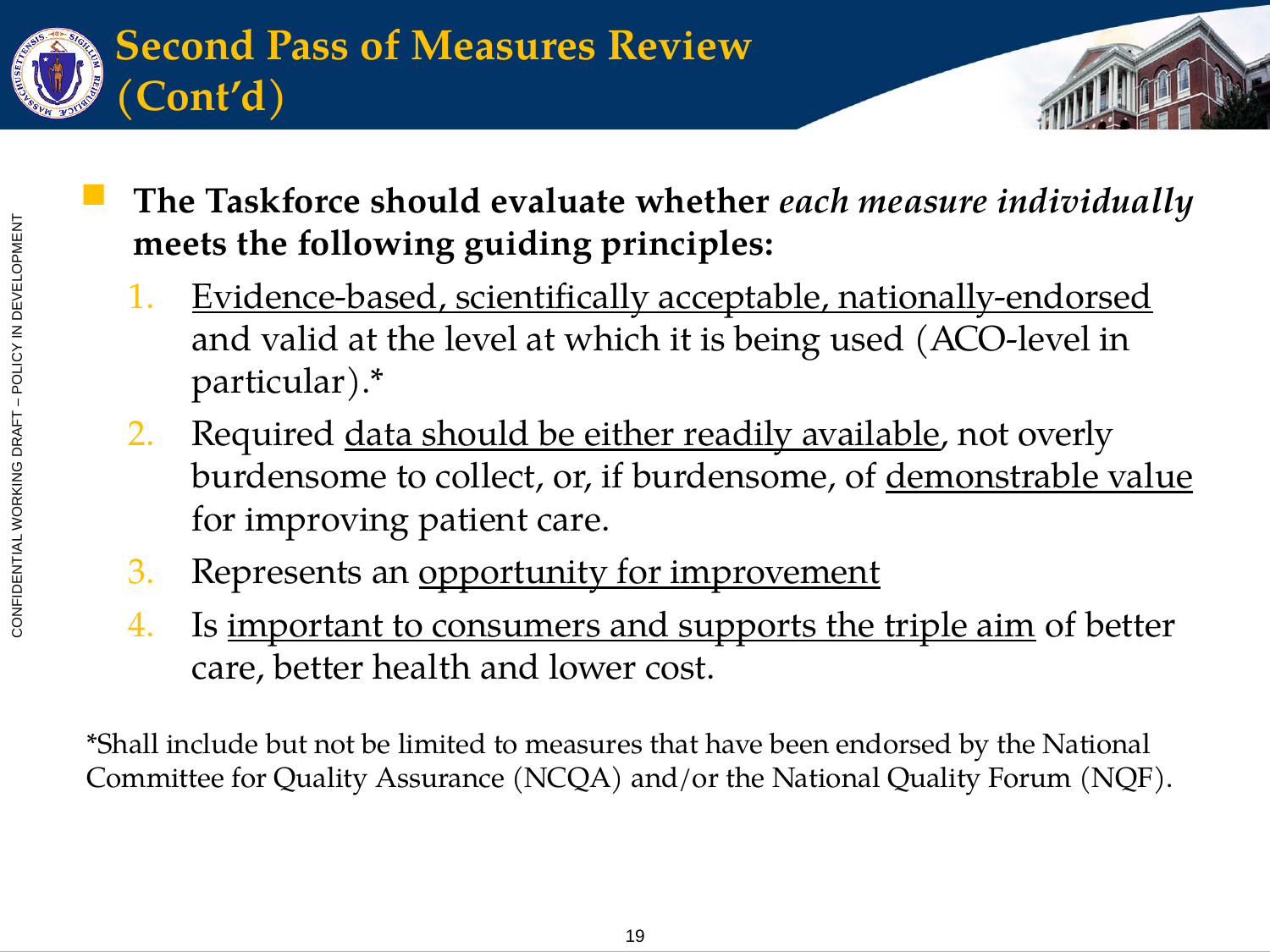

# Second Pass of Measures Review (Cont’d)
The Taskforce should evaluate whether each measure individually meets the following guiding principles:
Evidence-based, scientifically acceptable, nationally-endorsed and valid at the level at which it is being used (ACO-level in particular).*
Required data should be either readily available, not overly burdensome to collect, or, if burdensome, of demonstrable value for improving patient care.
Represents an opportunity for improvement
Is important to consumers and supports the triple aim of better care, better health and lower cost.
*Shall include but not be limited to measures that have been endorsed by the National Committee for Quality Assurance (NCQA) and/or the National Quality Forum (NQF).